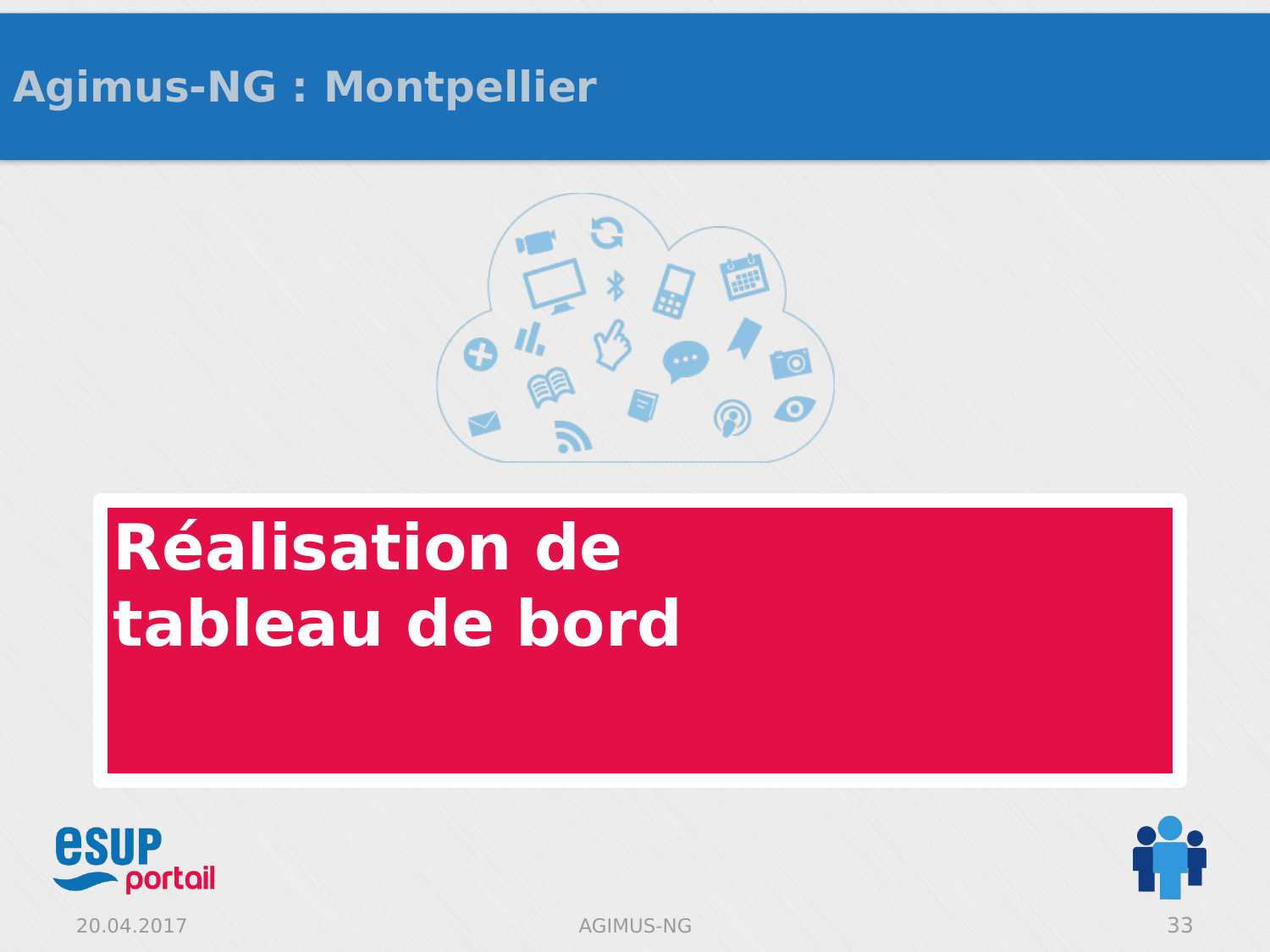

Agimus-NG : Montpellier
# Réalisation de tableau de bord